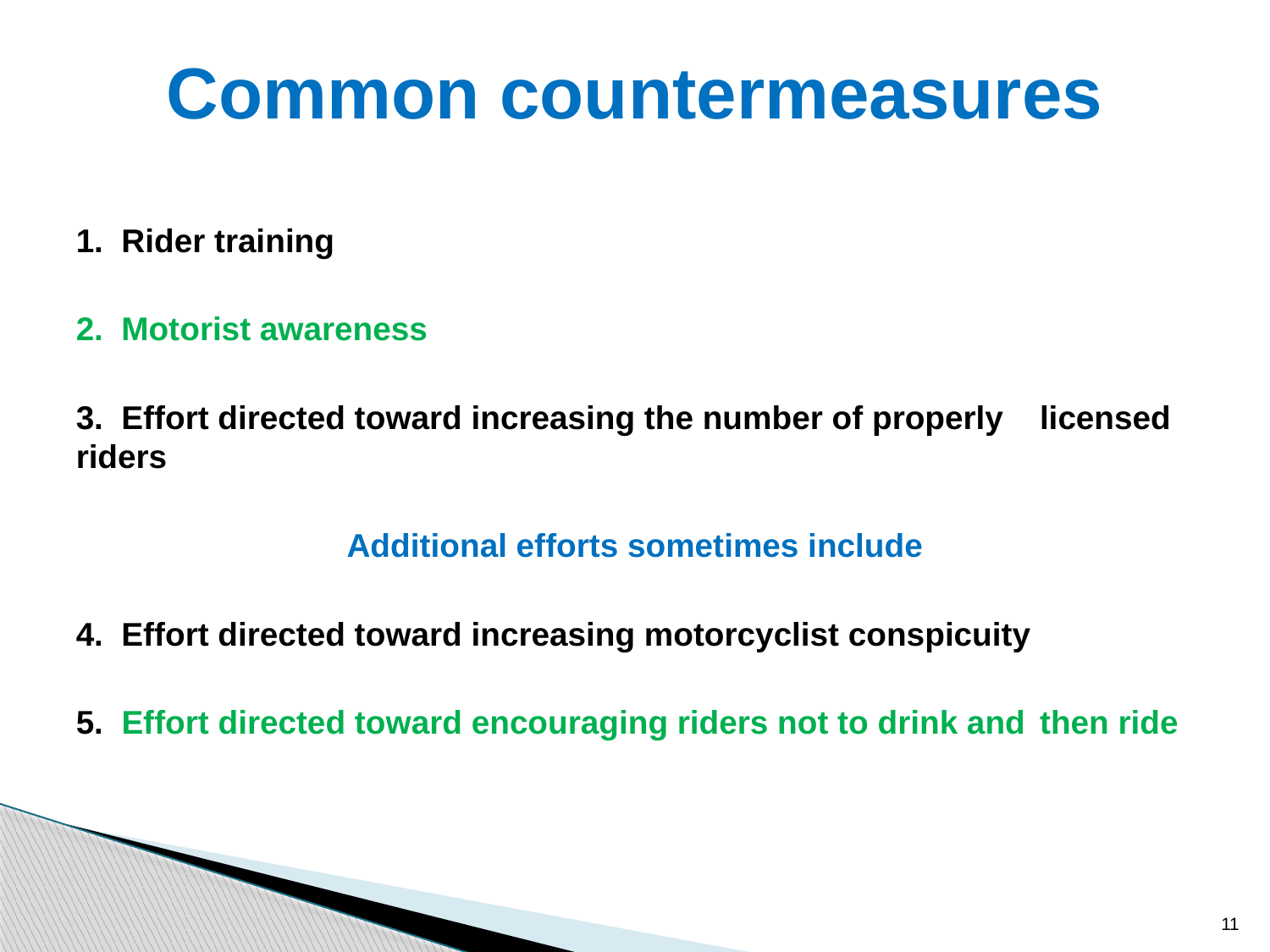

# Common countermeasures

1.  Rider training

2.  Motorist awareness

3.  Effort directed toward increasing the number of properly 	licensed riders

Additional efforts sometimes include

4.  Effort directed toward increasing motorcyclist conspicuity

5.  Effort directed toward encouraging riders not to drink and 	then ride

11